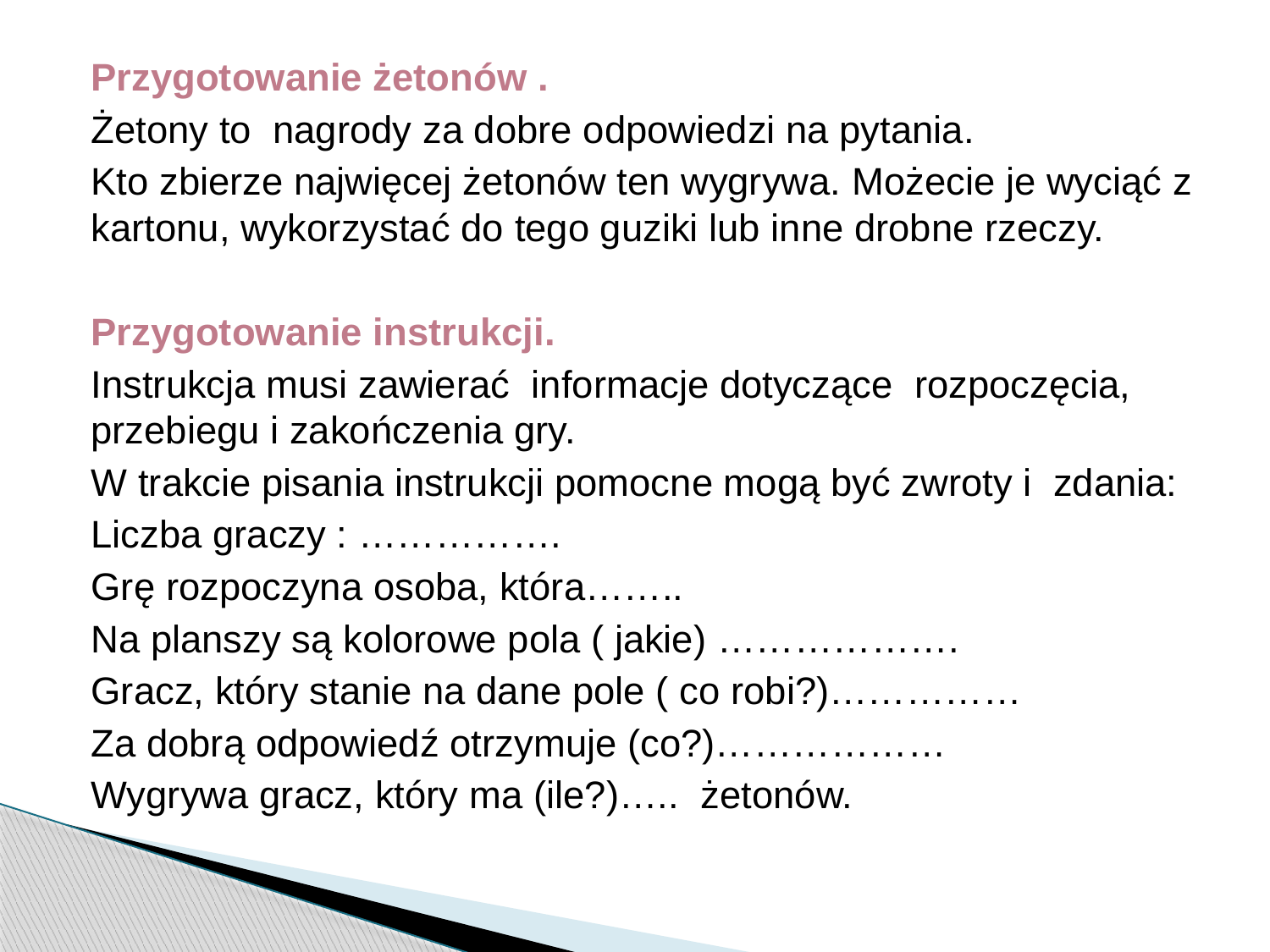

Przygotowanie żetonów .
Żetony to  nagrody za dobre odpowiedzi na pytania.
Kto zbierze najwięcej żetonów ten wygrywa. Możecie je wyciąć z kartonu, wykorzystać do tego guziki lub inne drobne rzeczy.

Przygotowanie instrukcji.
Instrukcja musi zawierać  informacje dotyczące  rozpoczęcia, przebiegu i zakończenia gry.
W trakcie pisania instrukcji pomocne mogą być zwroty i  zdania:
Liczba graczy : …………….
Grę rozpoczyna osoba, która……..
Na planszy są kolorowe pola ( jakie) ……………….
Gracz, który stanie na dane pole ( co robi?)……………
Za dobrą odpowiedź otrzymuje (co?)………………
Wygrywa gracz, który ma (ile?)…..  żetonów.